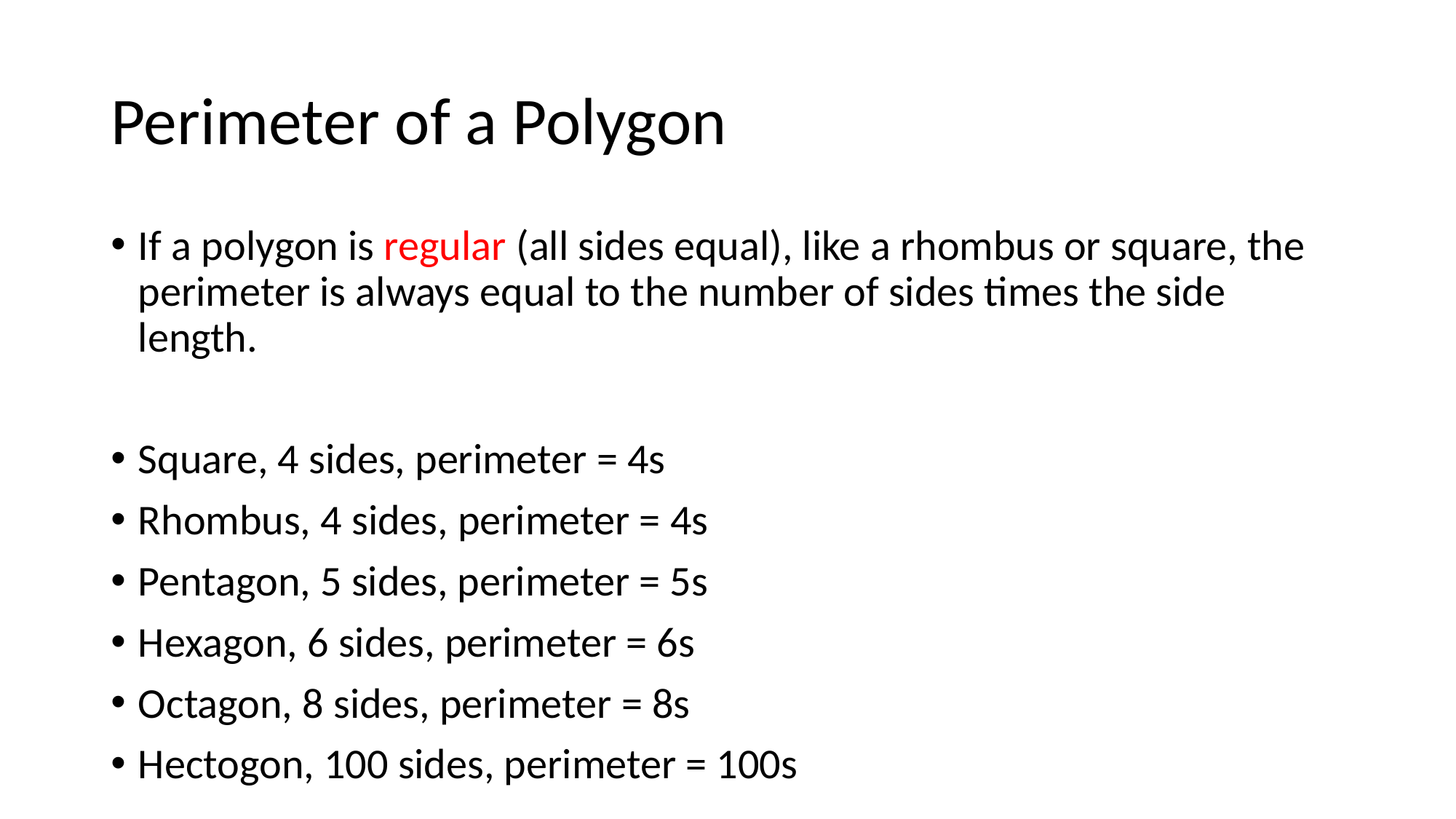

# Perimeter of a Polygon
If a polygon is regular (all sides equal), like a rhombus or square, the perimeter is always equal to the number of sides times the side length.

Square, 4 sides, perimeter = 4s
Rhombus, 4 sides, perimeter = 4s
Pentagon, 5 sides, perimeter = 5s
Hexagon, 6 sides, perimeter = 6s
Octagon, 8 sides, perimeter = 8s
Hectogon, 100 sides, perimeter = 100s